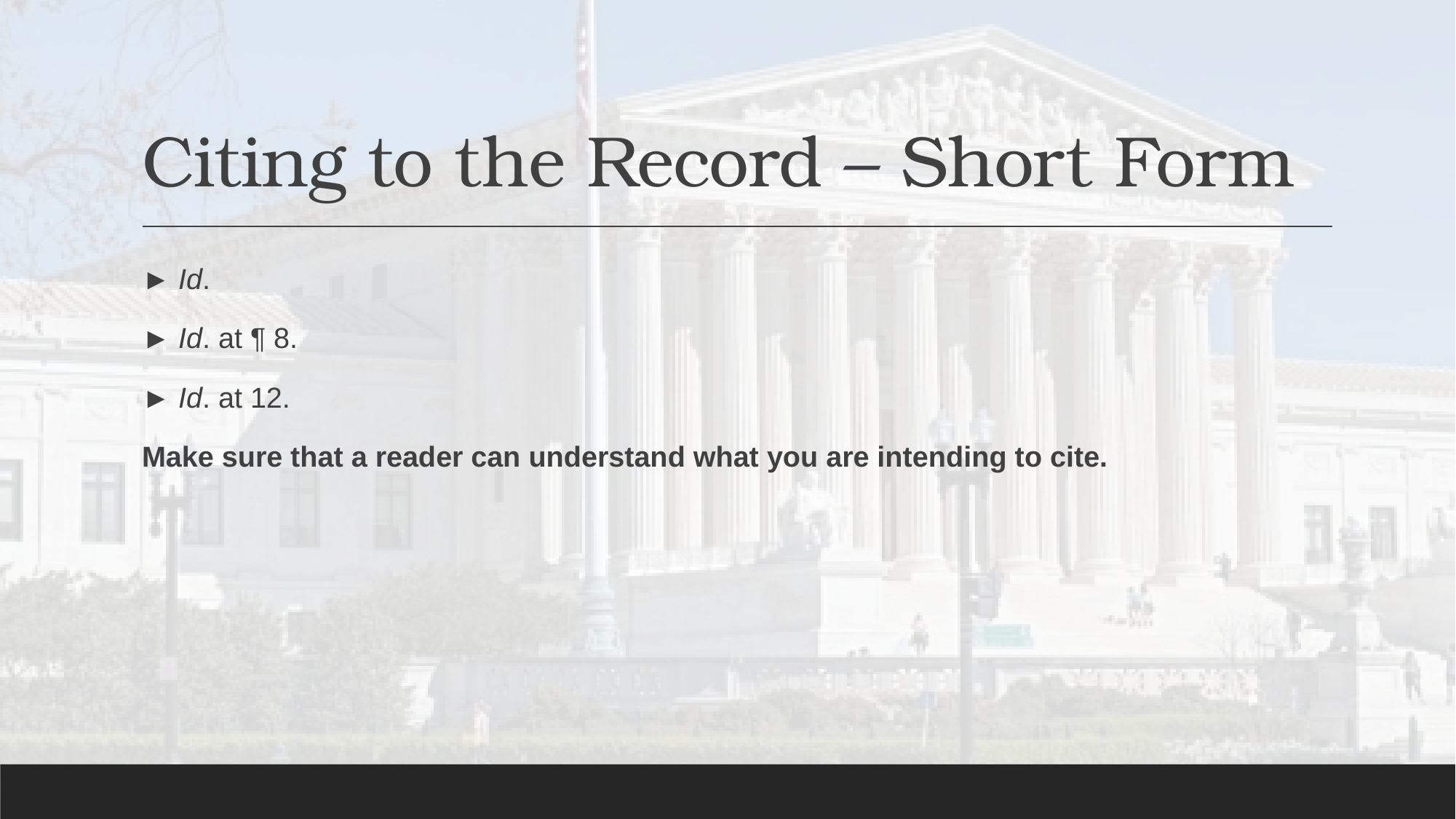

# Citing to the Record – Short Form
► Id.
► Id. at ¶ 8.
► Id. at 12.
Make sure that a reader can understand what you are intending to cite.